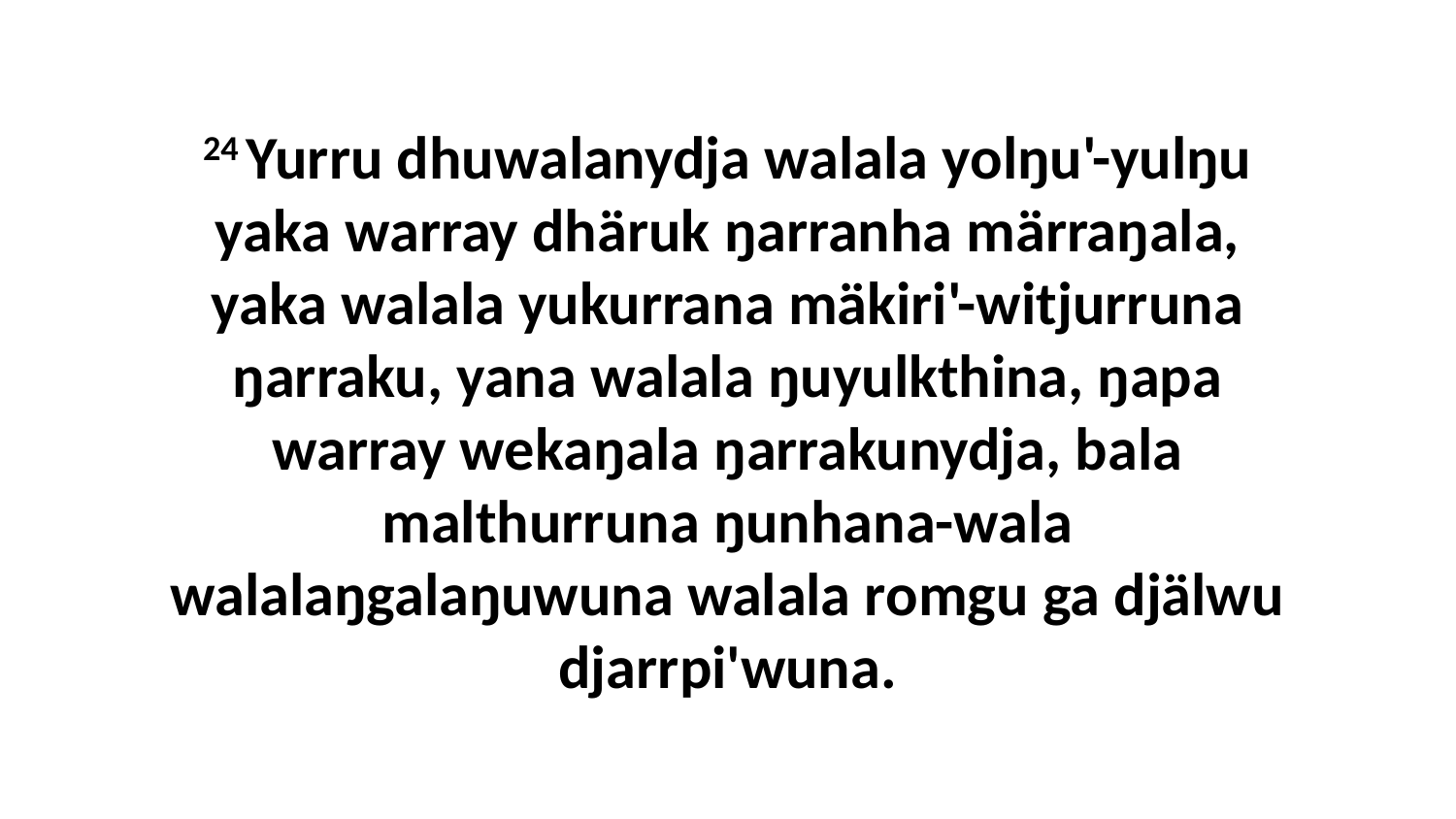

24 Yurru dhuwalanydja walala yolŋu'-yulŋu yaka warray dhäruk ŋarranha märraŋala, yaka walala yukurrana mäkiri'-witjurruna ŋarraku, yana walala ŋuyulkthina, ŋapa warray wekaŋala ŋarrakunydja, bala malthurruna ŋunhana-wala walalaŋgalaŋuwuna walala romgu ga djälwu djarrpi'wuna.